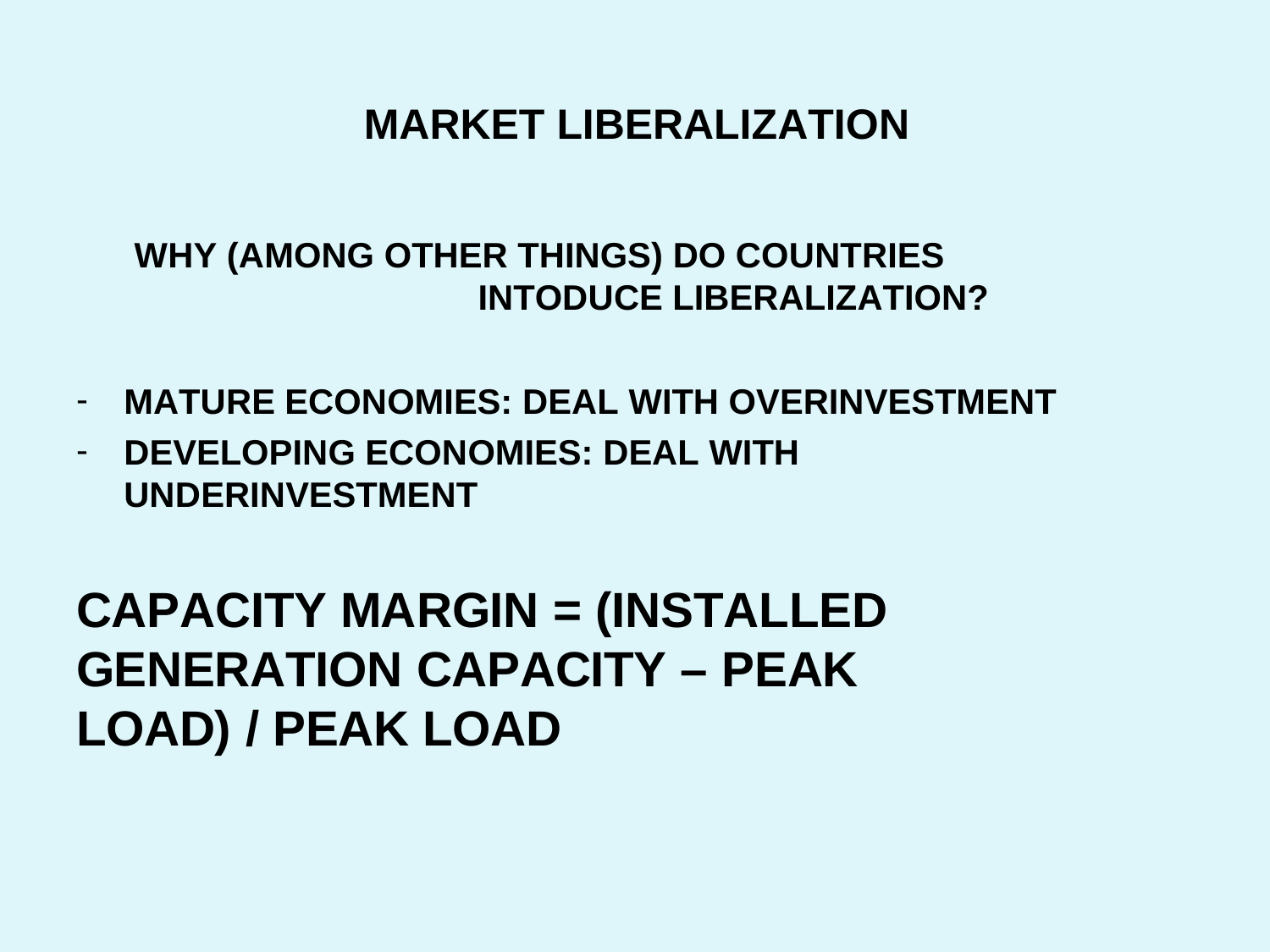

# MARKET LIBERALIZATION
WHY (AMONG OTHER THINGS) DO COUNTRIES INTODUCE LIBERALIZATION?

MATURE ECONOMIES: DEAL WITH OVERINVESTMENT
DEVELOPING ECONOMIES: DEAL WITH UNDERINVESTMENT

CAPACITY MARGIN = (INSTALLED GENERATION CAPACITY – PEAK LOAD) / PEAK LOAD